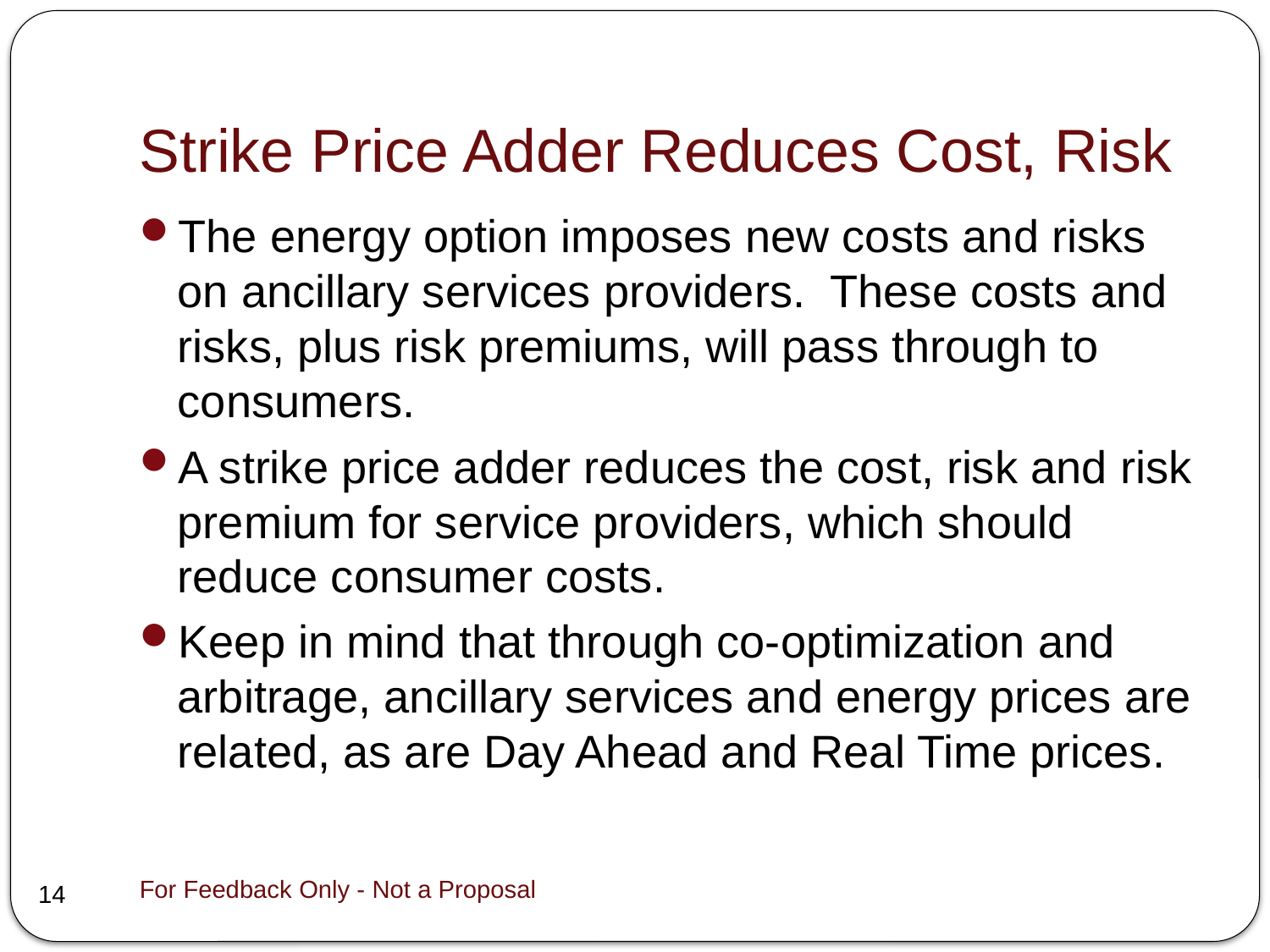

# Strike Price Adder Reduces Cost, Risk
The energy option imposes new costs and risks on ancillary services providers.  These costs and risks, plus risk premiums, will pass through to consumers.
A strike price adder reduces the cost, risk and risk premium for service providers, which should reduce consumer costs.
Keep in mind that through co-optimization and arbitrage, ancillary services and energy prices are related, as are Day Ahead and Real Time prices.
For Feedback Only - Not a Proposal
14